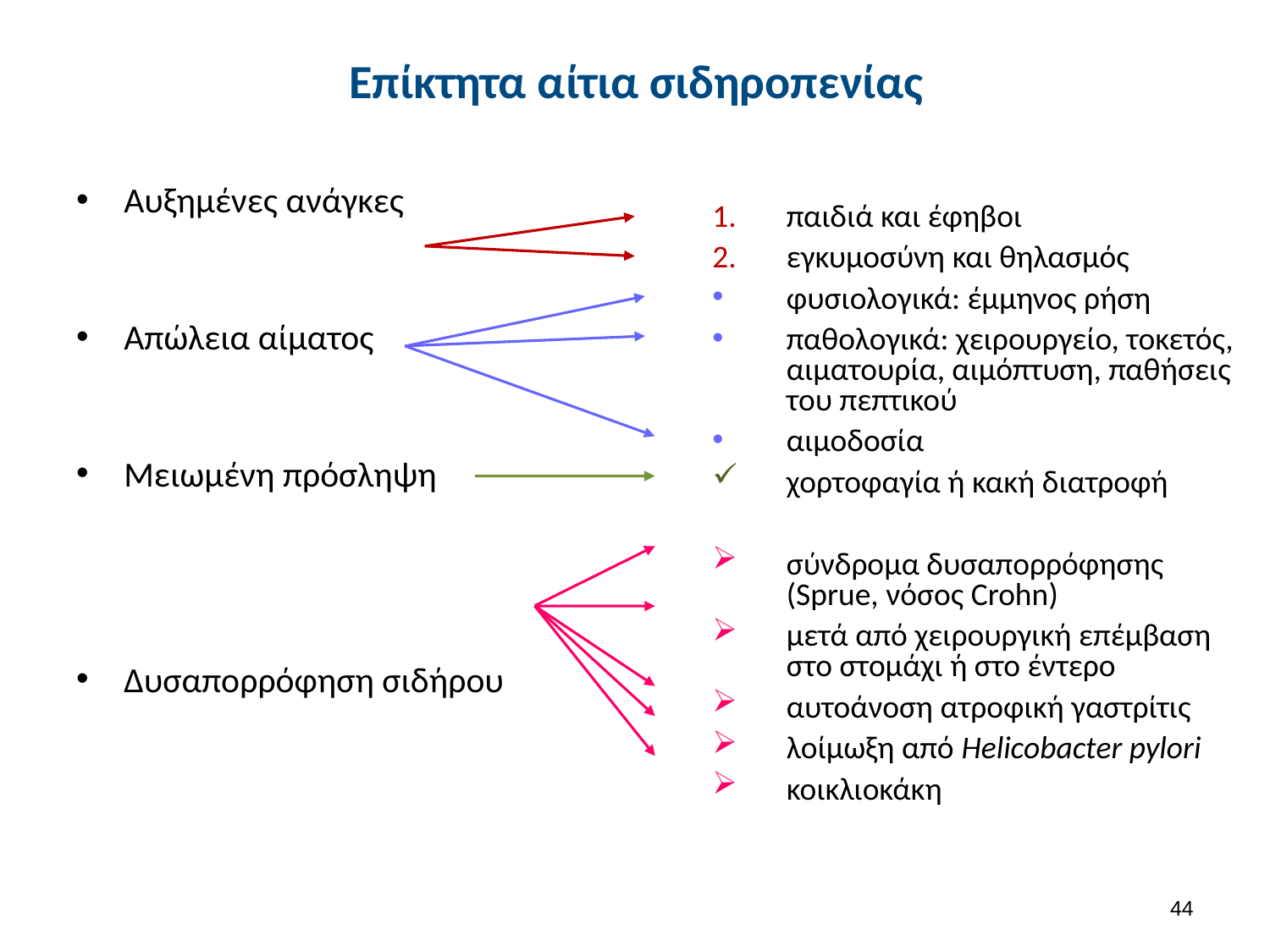

# Επίκτητα αίτια σιδηροπενίας
Αυξημένες ανάγκες

Απώλεια αίματος

Μειωμένη πρόσληψη

Δυσαπορρόφηση σιδήρου

παιδιά και έφηβοι
εγκυμοσύνη και θηλασμός
φυσιολογικά: έμμηνος ρήση
παθολογικά: χειρουργείο, τοκετός, αιματουρία, αιμόπτυση, παθήσεις του πεπτικού
αιμοδοσία
χορτοφαγία ή κακή διατροφή

σύνδρομα δυσαπορρόφησης (Sprue, νόσος Crohn)
μετά από χειρουργική επέμβαση στο στομάχι ή στο έντερο
αυτοάνοση ατροφική γαστρίτις
λοίμωξη από Helicobacter pylori
κοικλιοκάκη

44